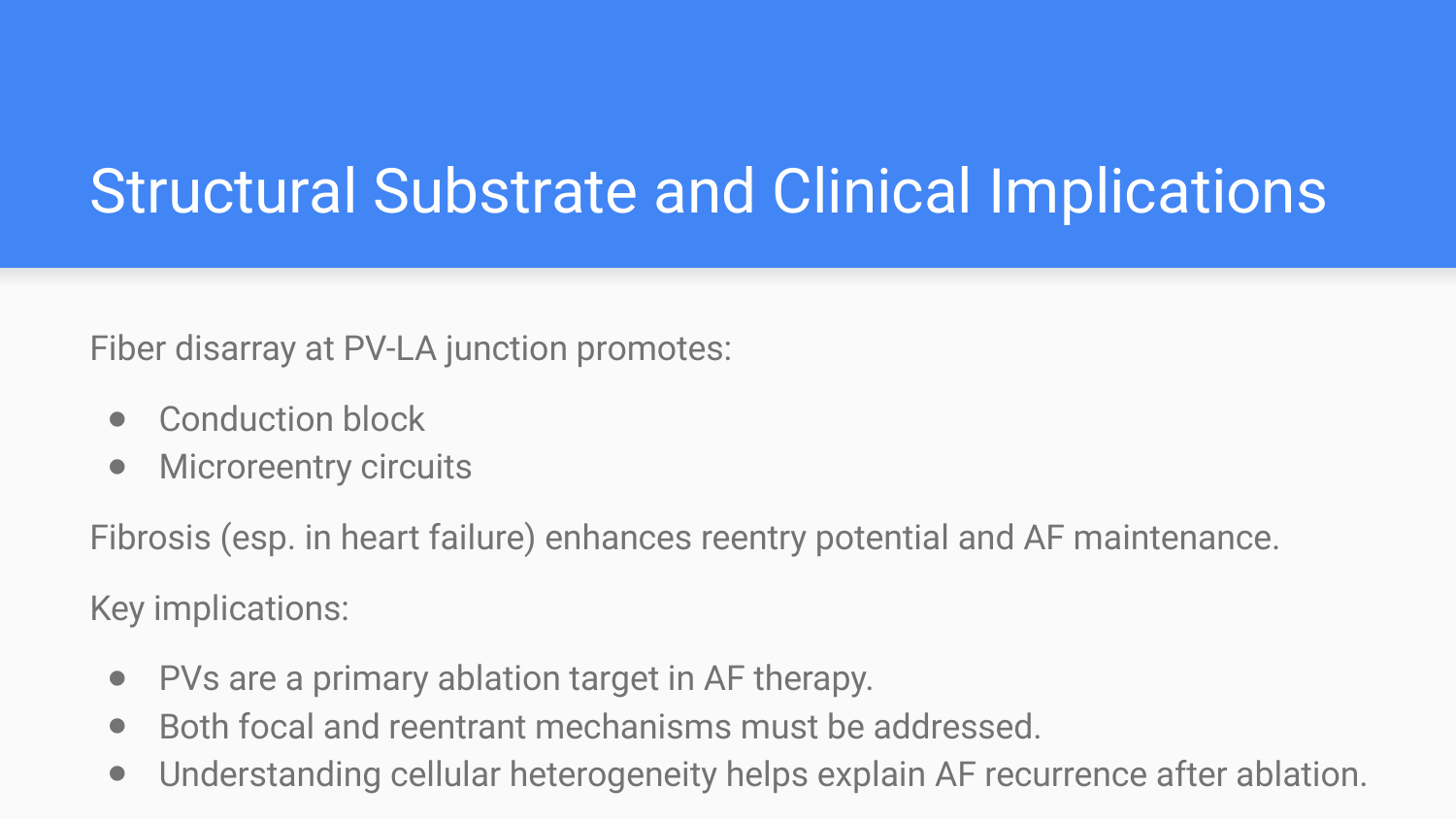

# Structural Substrate and Clinical Implications
Fiber disarray at PV-LA junction promotes:
Conduction block
Microreentry circuits
Fibrosis (esp. in heart failure) enhances reentry potential and AF maintenance.
Key implications:
PVs are a primary ablation target in AF therapy.
Both focal and reentrant mechanisms must be addressed.
Understanding cellular heterogeneity helps explain AF recurrence after ablation.